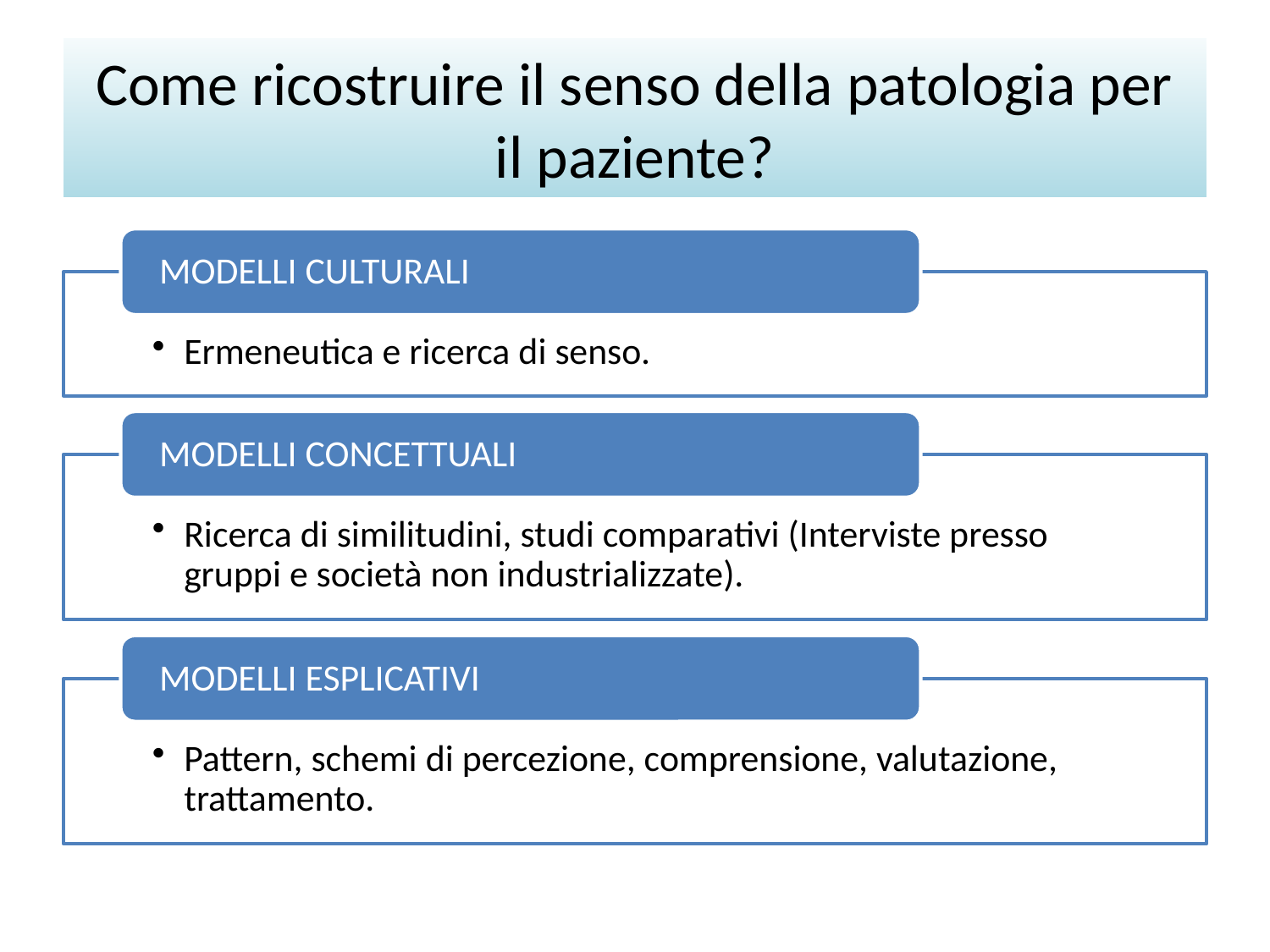

# Come ricostruire il senso della patologia per il paziente?
Ermeneutica e ricerca di senso.
MODELLI CULTURALI
Ricerca di similitudini, studi comparativi (Interviste presso gruppi e società non industrializzate).
MODELLI CONCETTUALI
Pattern, schemi di percezione, comprensione, valutazione, trattamento.
MODELLI ESPLICATIVI